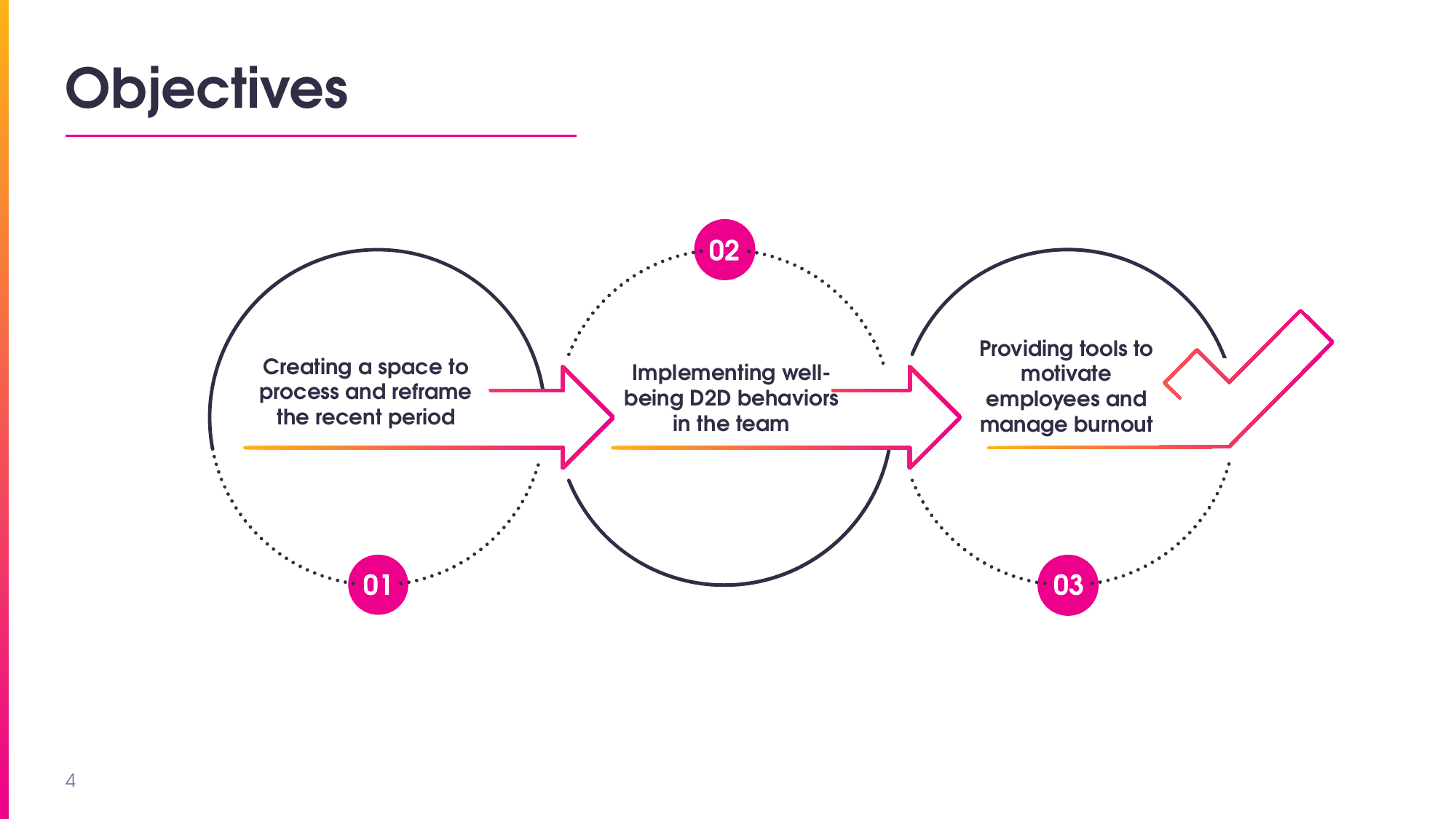

# Objectives

Providing tools to motivate employees and manage burnout
Creating a space to process and reframe the recent period
Implementing well-being D2D behaviors in the team